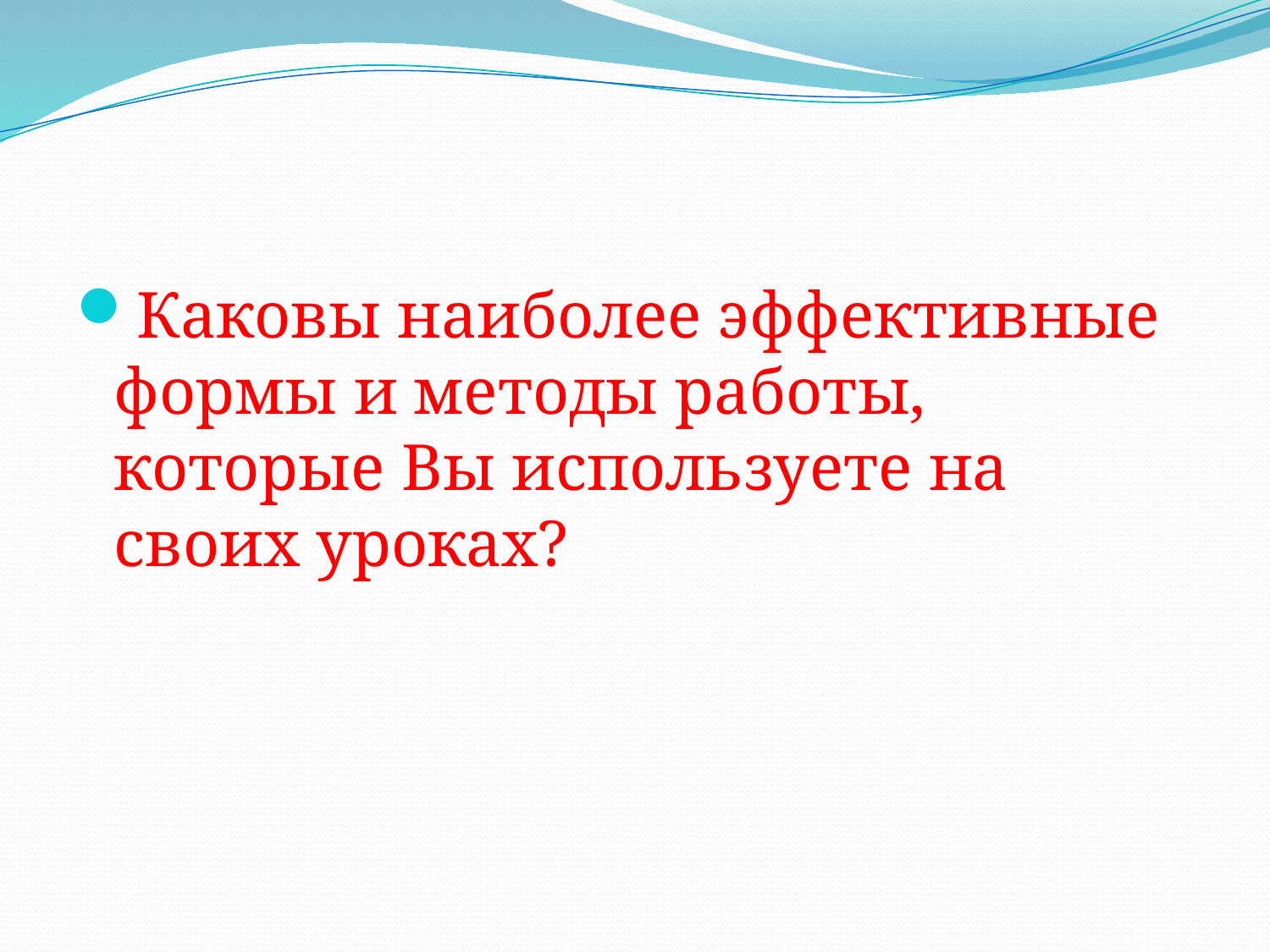

#
Каковы наиболее эффективные формы и методы работы, которые Вы используете на своих уроках?